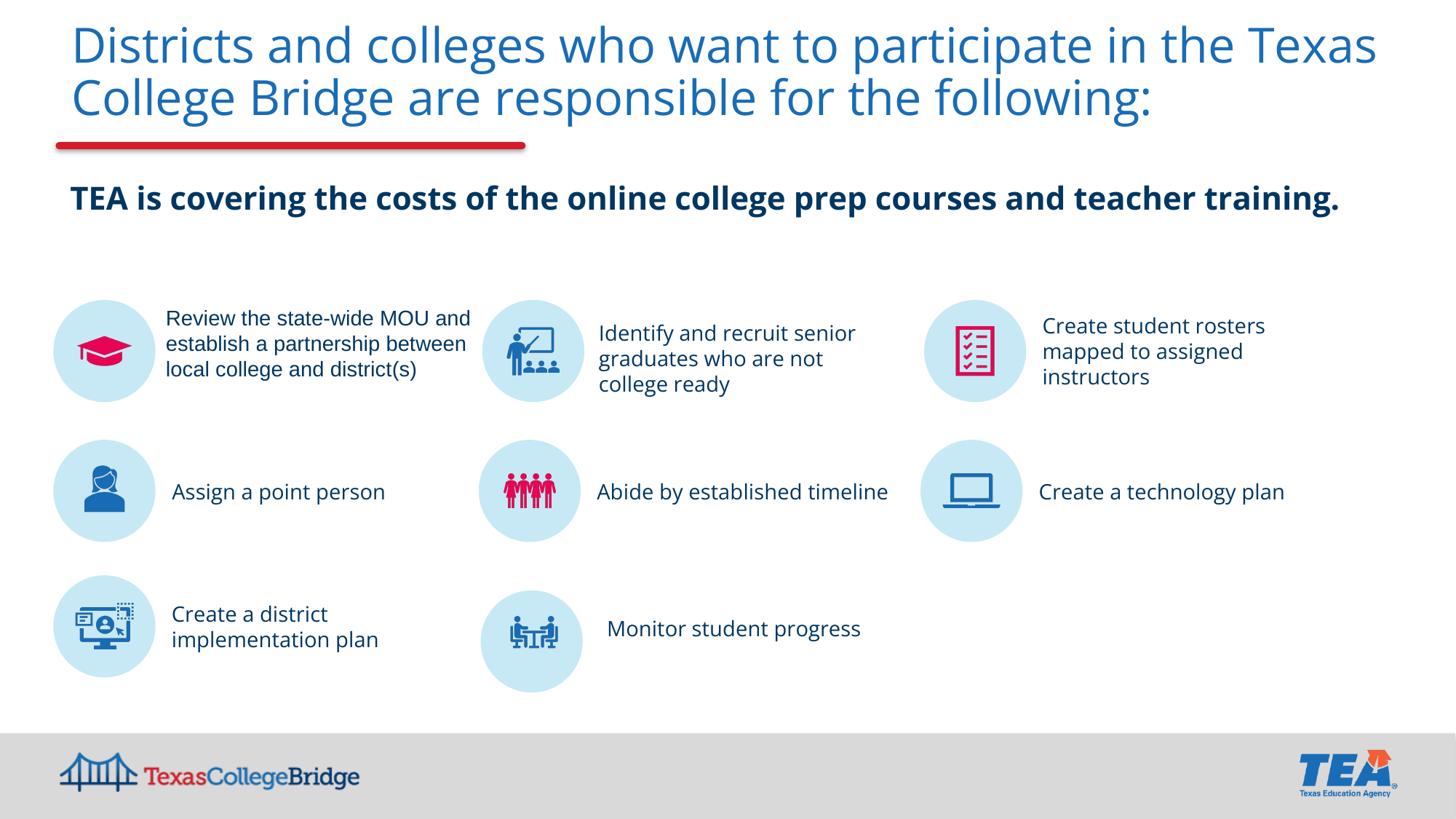

# Districts and colleges who want to participate in the Texas College Bridge are responsible for the following:
TEA is covering the costs of the online college prep courses and teacher training.

Identify and recruit senior graduates who are not college ready
Monitor student progress
Create student rosters mapped to assigned instructors
Assign a point person
Abide by established timeline
Create a technology plan
Create a district implementation plan
Review the state-wide MOU and establish a partnership between local college and district(s)